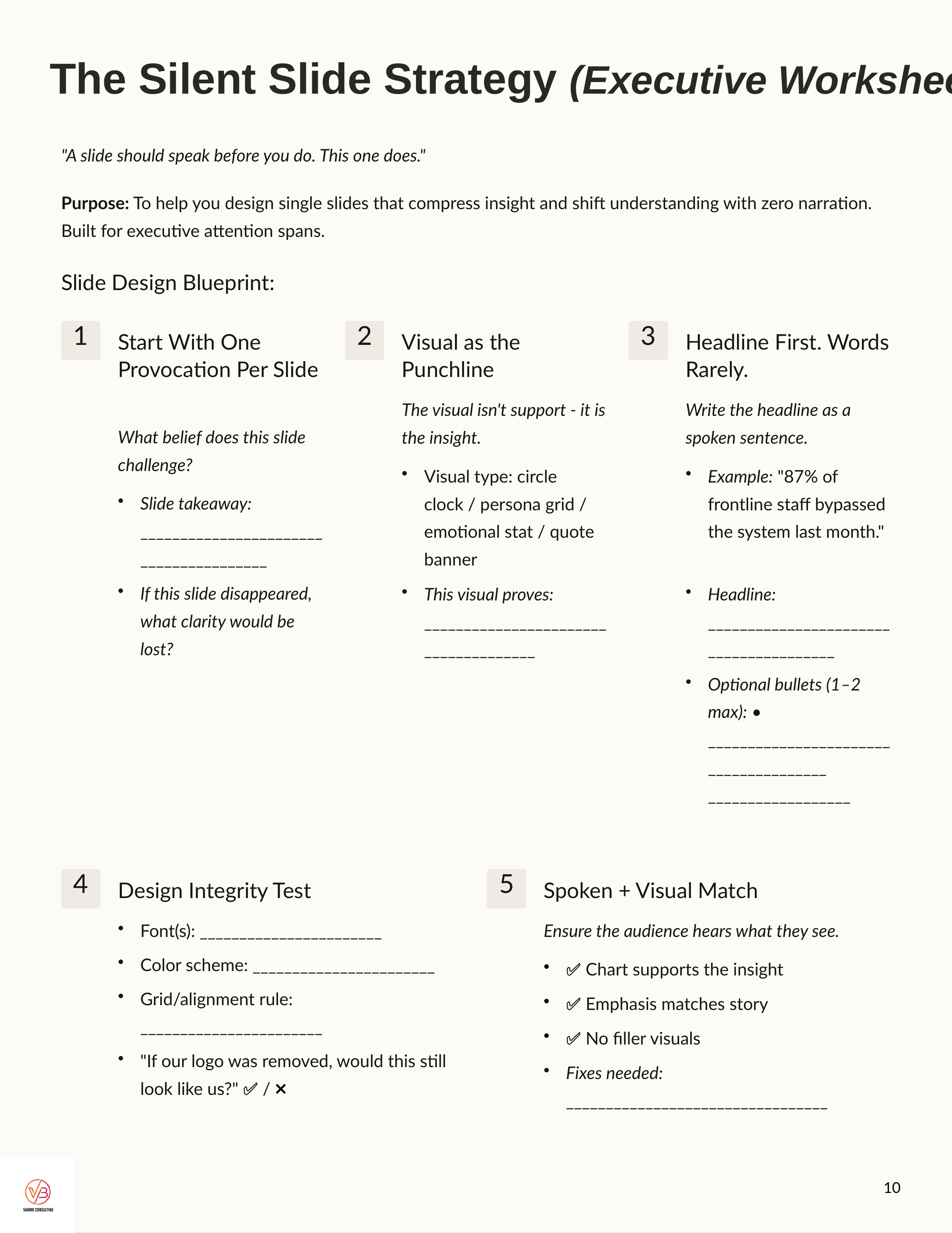

The Silent Slide Strategy (Executive Worksheet)
"A slide should speak before you do. This one does."
Purpose: To help you design single slides that compress insight and shift understanding with zero narration. Built for executive attention spans.
Slide Design Blueprint:

1
2
3
Start With One Provocation Per Slide
Visual as the Punchline
Headline First. Words Rarely.
The visual isn't support - it is the insight.
Write the headline as a spoken sentence.
What belief does this slide challenge?
Visual type: circle clock / persona grid / emotional stat / quote banner
Example: "87% of frontline staff bypassed the system last month."
Slide takeaway: _______________________________________
If this slide disappeared, what clarity would be lost?
This visual proves: _____________________________________
Headline: _______________________________________
Optional bullets (1–2 max): • ______________________________________ __________________

4
5
Design Integrity Test
Spoken + Visual Match
Font(s): _______________________
Ensure the audience hears what they see.
Color scheme: _______________________
✅ Chart supports the insight
Grid/alignment rule: _______________________
✅ Emphasis matches story
✅ No filler visuals
"If our logo was removed, would this still look like us?" ✅ / ❌
Fixes needed: _________________________________
10